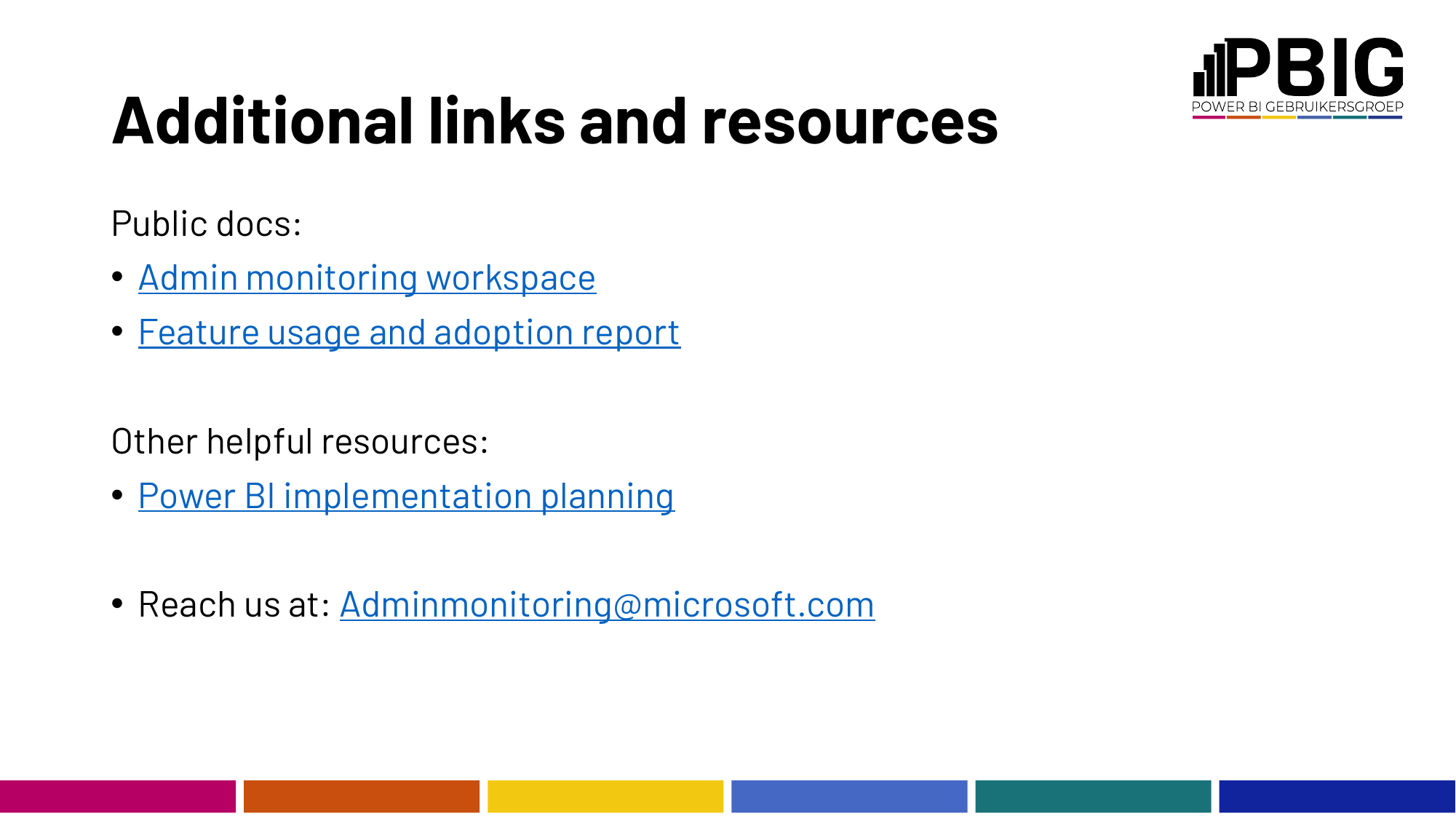

# Additional links and resources
Public docs:
Admin monitoring workspace
Feature usage and adoption report

Other helpful resources:
Power BI implementation planning

Reach us at: Adminmonitoring@microsoft.com